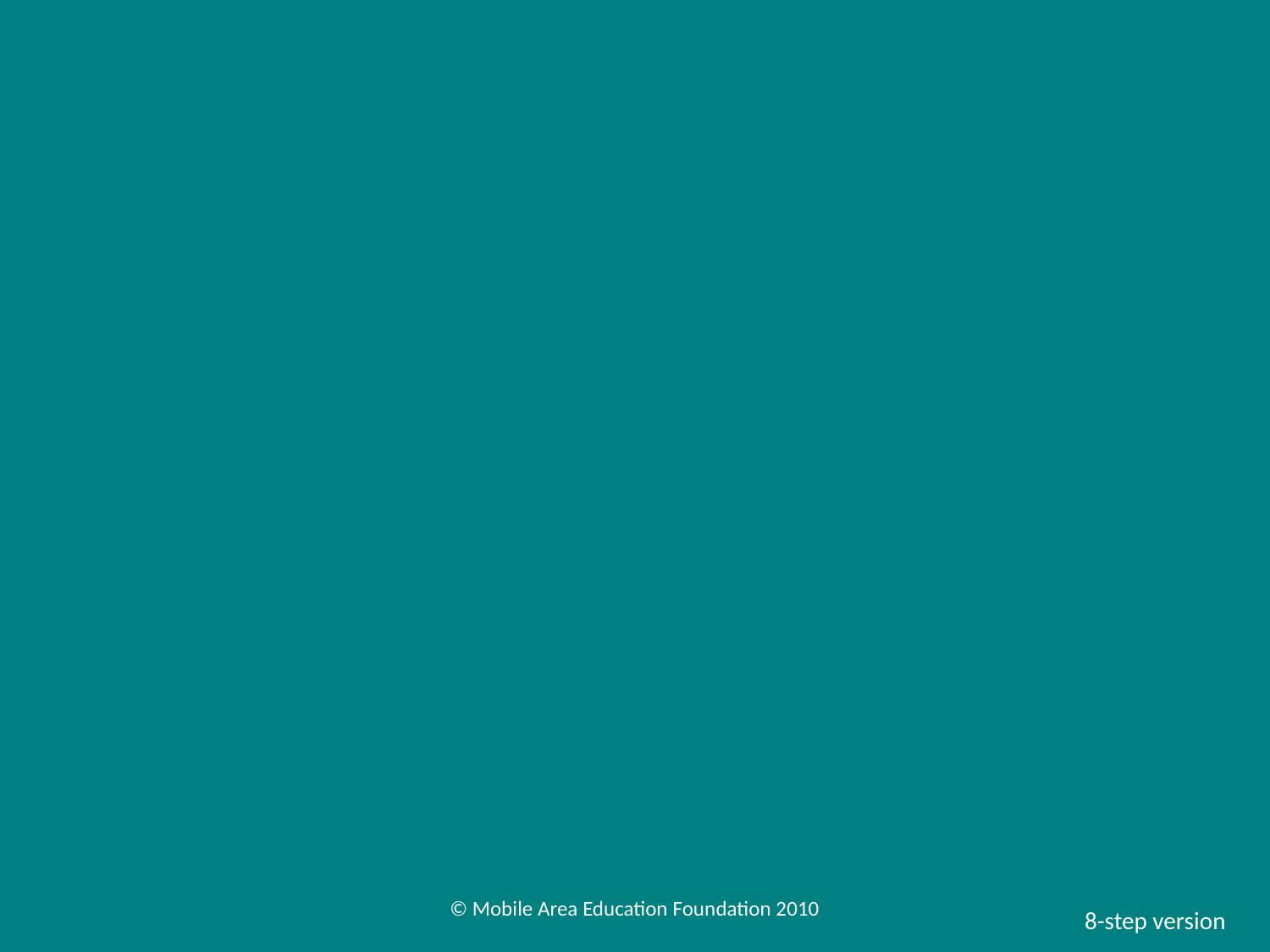

© Mobile Area Education Foundation 2010
8-step version